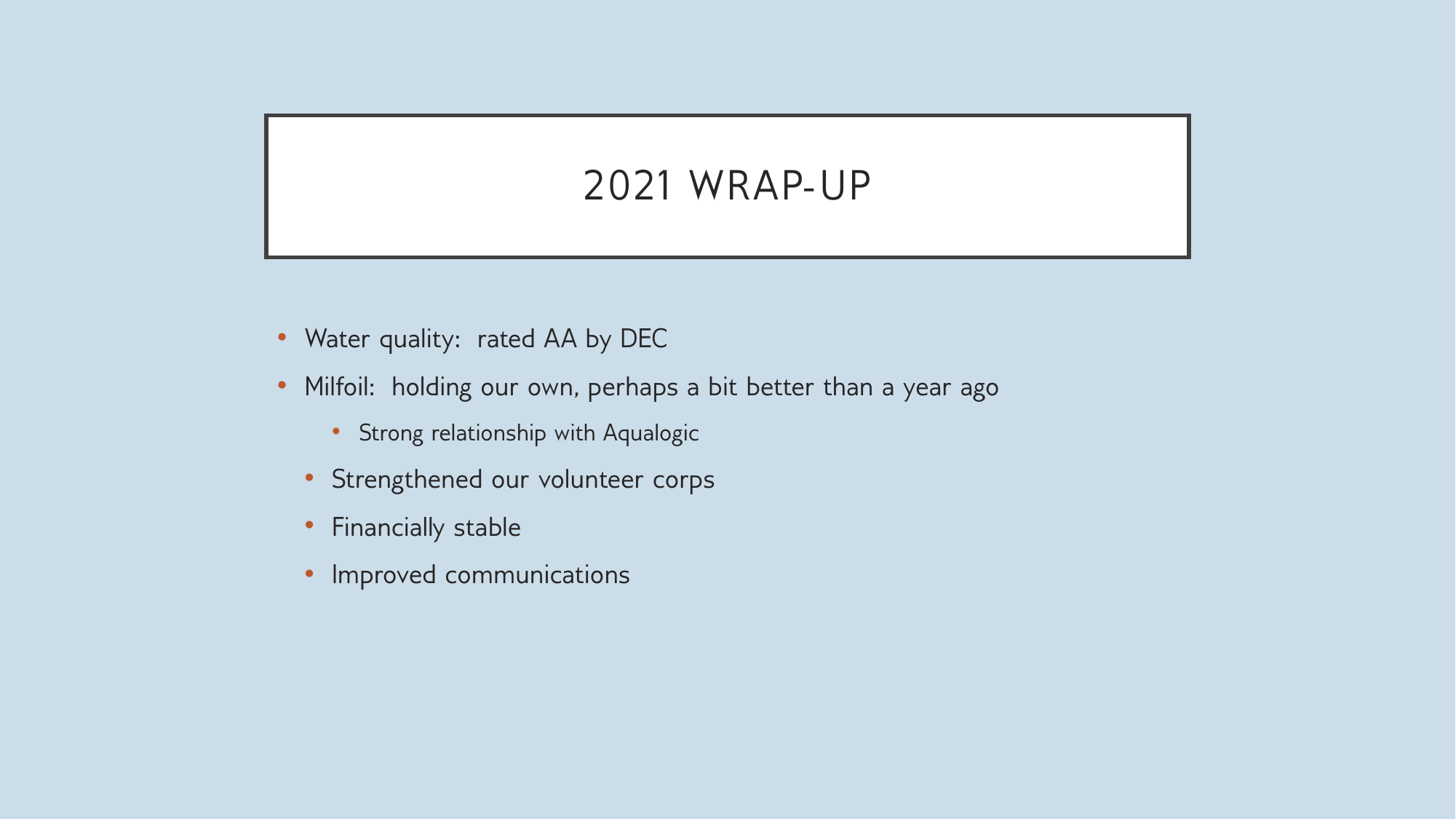

# 2021 Wrap-Up
Water quality:  rated AA by DEC
Milfoil:  holding our own, perhaps a bit better than a year ago
Strong relationship with Aqualogic
Strengthened our volunteer corps
Financially stable
Improved communications